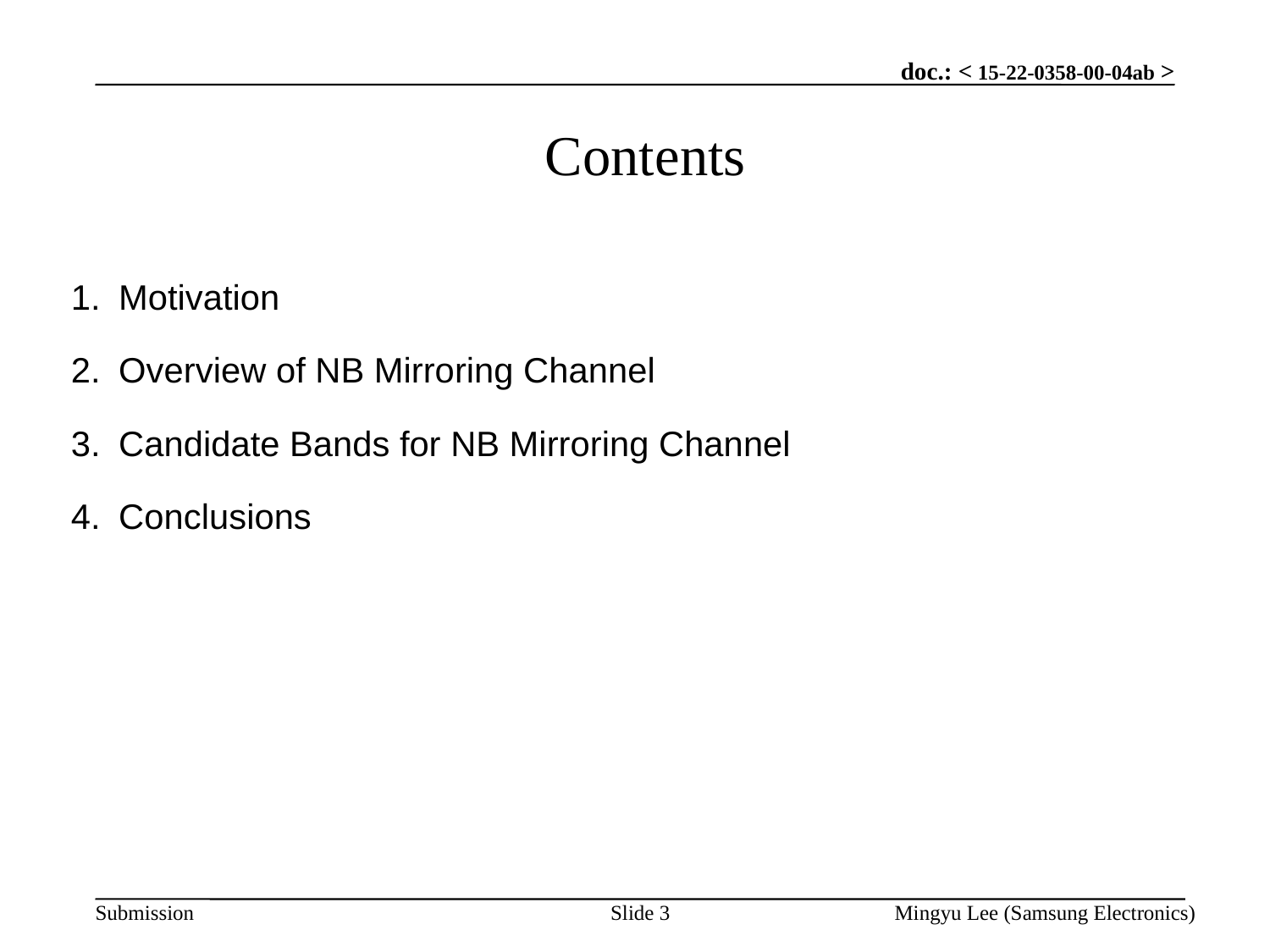

# Contents
Motivation
Overview of NB Mirroring Channel
Candidate Bands for NB Mirroring Channel
Conclusions
Slide 3
Mingyu Lee (Samsung Electronics)